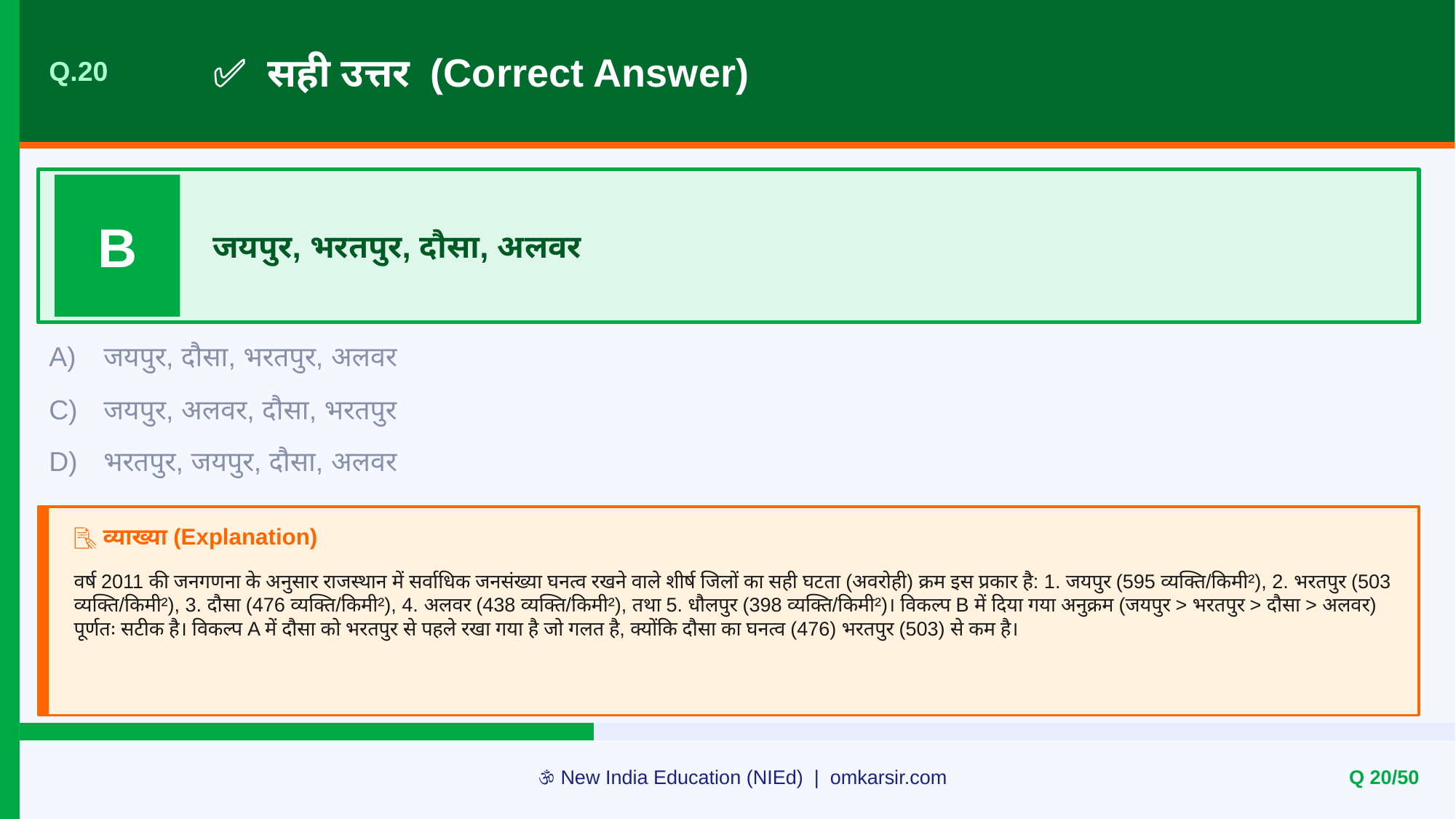

✅  सही उत्तर  (Correct Answer)
Q.20

B
जयपुर, भरतपुर, दौसा, अलवर
A)
जयपुर, दौसा, भरतपुर, अलवर
C)
जयपुर, अलवर, दौसा, भरतपुर
D)
भरतपुर, जयपुर, दौसा, अलवर

📝 व्याख्या (Explanation)
वर्ष 2011 की जनगणना के अनुसार राजस्थान में सर्वाधिक जनसंख्या घनत्व रखने वाले शीर्ष जिलों का सही घटता (अवरोही) क्रम इस प्रकार है: 1. जयपुर (595 व्यक्ति/किमी²), 2. भरतपुर (503 व्यक्ति/किमी²), 3. दौसा (476 व्यक्ति/किमी²), 4. अलवर (438 व्यक्ति/किमी²), तथा 5. धौलपुर (398 व्यक्ति/किमी²)। विकल्प B में दिया गया अनुक्रम (जयपुर > भरतपुर > दौसा > अलवर) पूर्णतः सटीक है। विकल्प A में दौसा को भरतपुर से पहले रखा गया है जो गलत है, क्योंकि दौसा का घनत्व (476) भरतपुर (503) से कम है।

🕉️ New India Education (NIEd)  |  omkarsir.com
Q 20/50